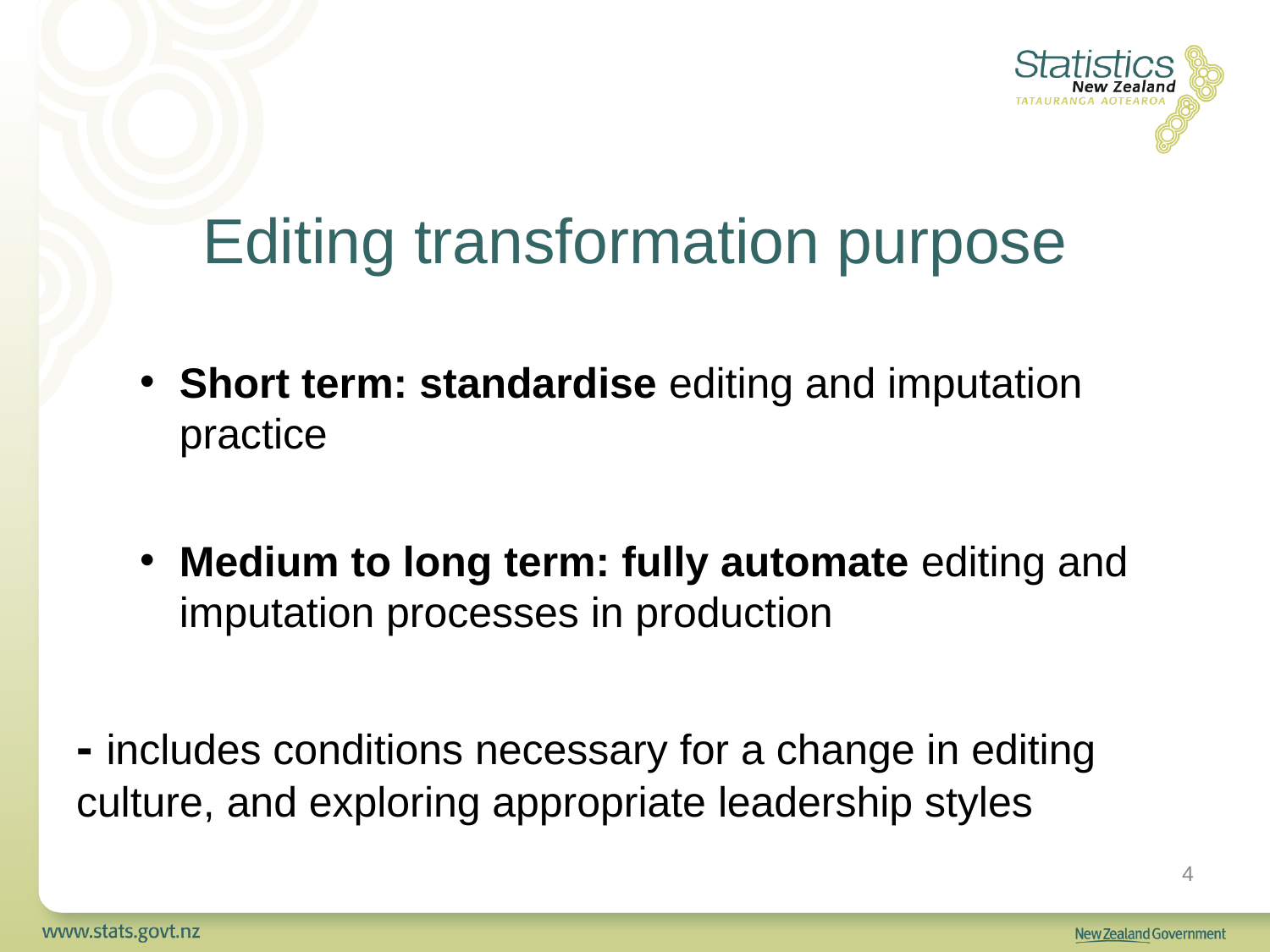

# Editing transformation purpose
Short term: standardise editing and imputation practice

Medium to long term: fully automate editing and imputation processes in production

- includes conditions necessary for a change in editing culture, and exploring appropriate leadership styles

4